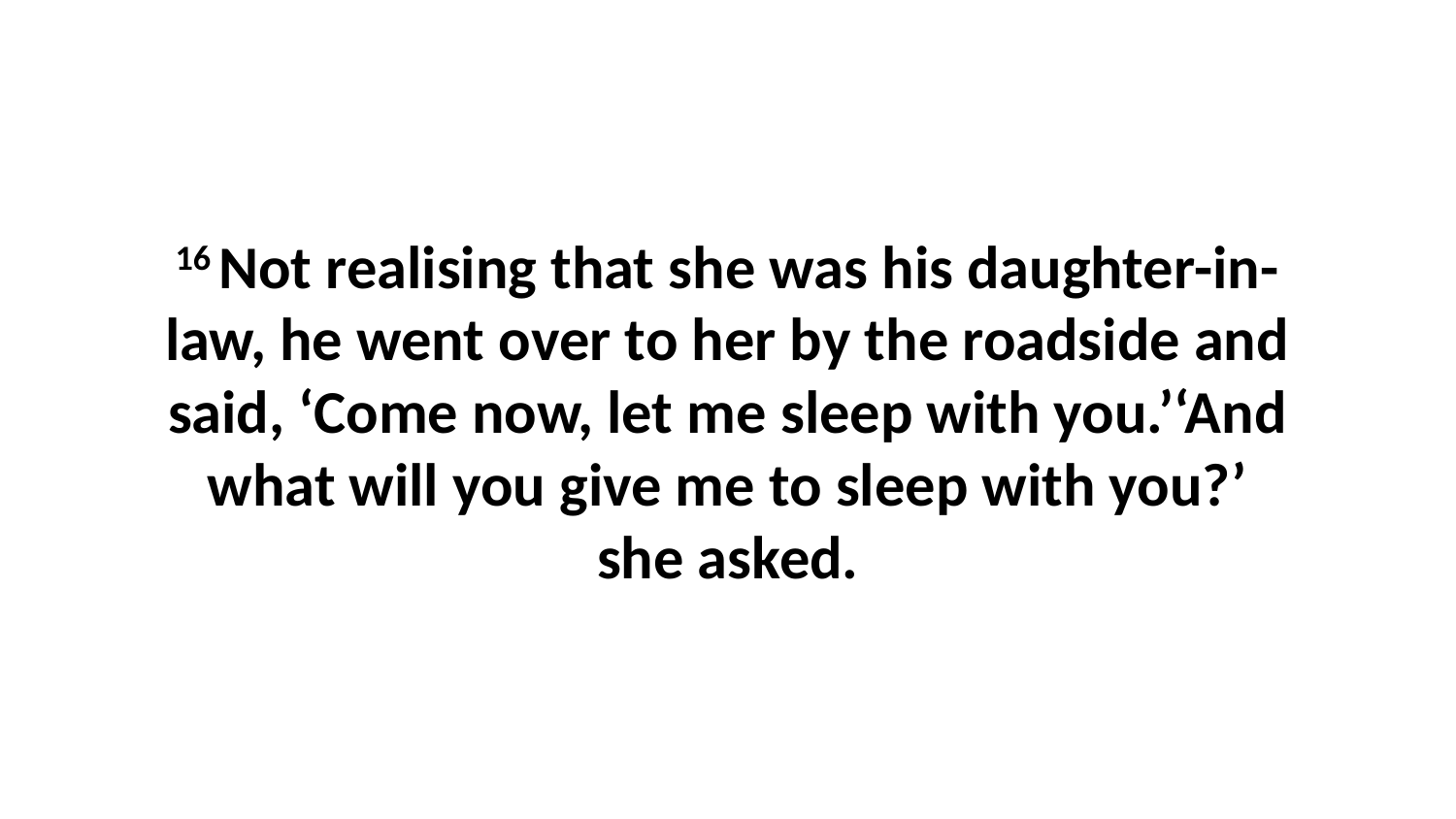

16 Not realising that she was his daughter-in-law, he went over to her by the roadside and said, ‘Come now, let me sleep with you.’‘And what will you give me to sleep with you?’ she asked.